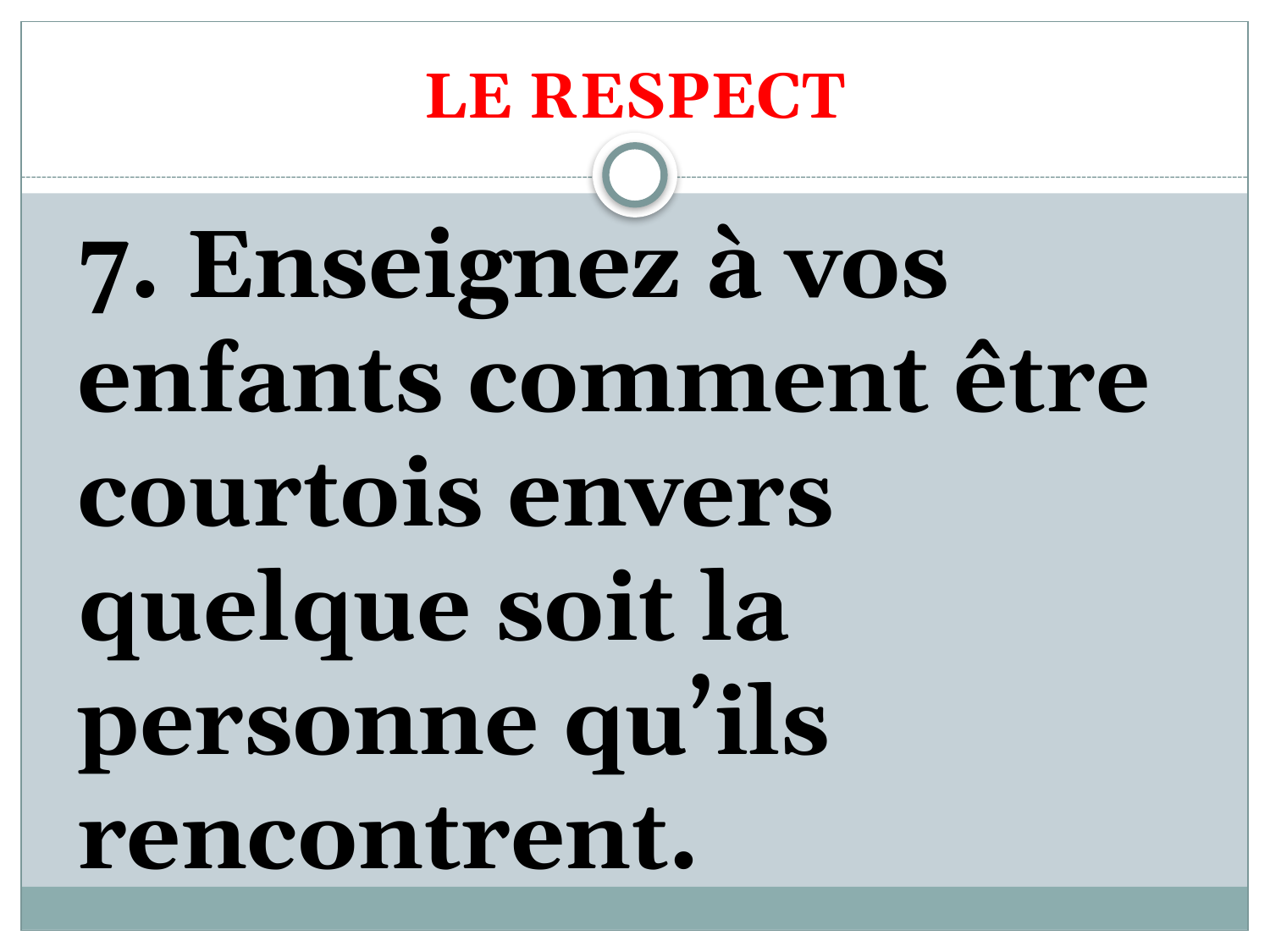

# LE RESPECT
7. Enseignez à vos enfants comment être courtois envers quelque soit la personne qu’ils rencontrent.